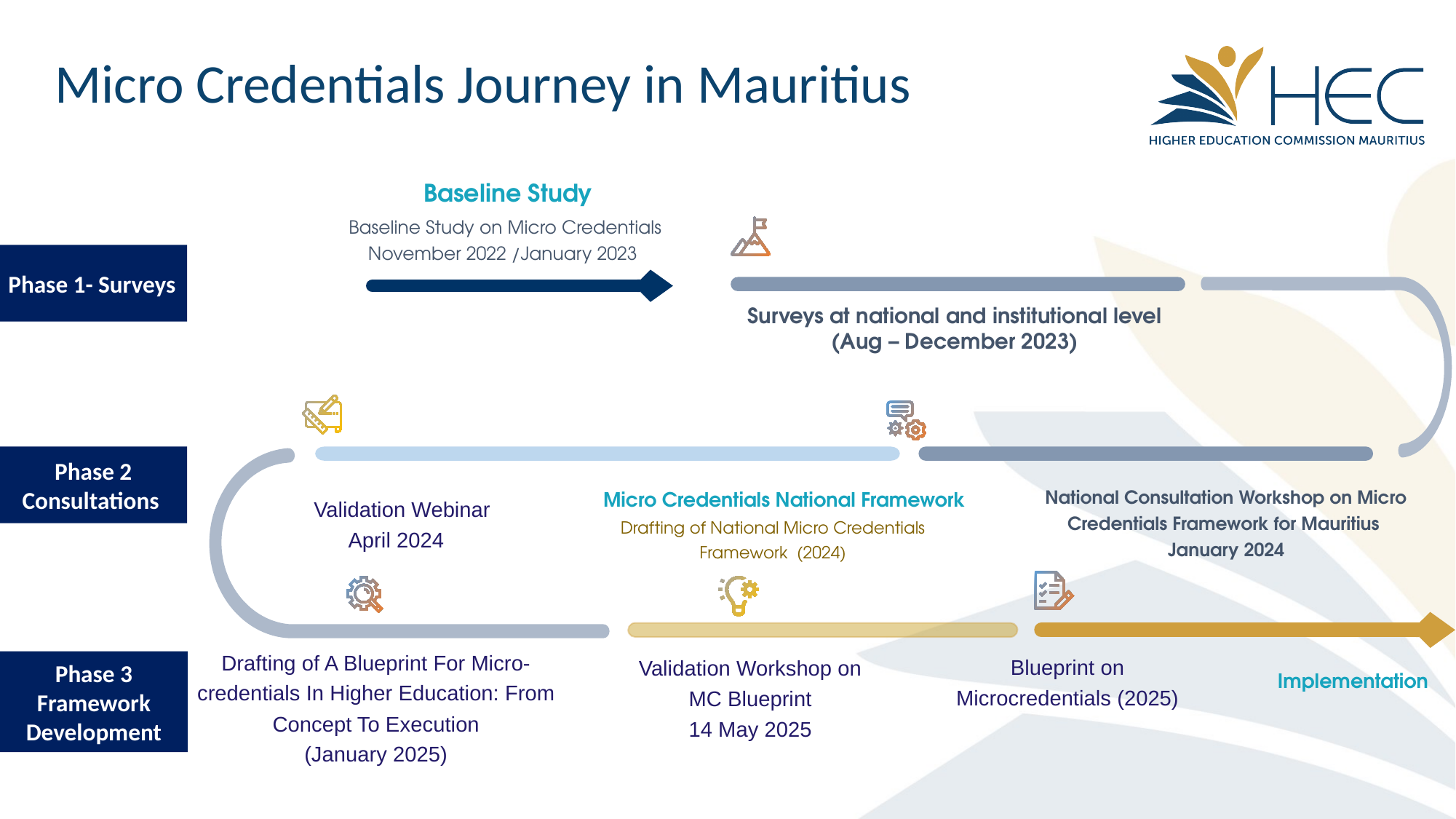

# Micro Credentials Journey in Mauritius
Baseline Study
Baseline Study on Micro Credentials
November 2022 /January 2023

Surveys at national and institutional level (Aug – December 2023)

Phase 1- Surveys

National Consultation Workshop on Micro Credentials Framework for Mauritius
January 2024
Micro Credentials National Framework
Drafting of National Micro Credentials Framework  (2024)
Validation Webinar
April 2024
Phase 2
Consultations

Blueprint on Microcredentials (2025)
Implementation

Validation Workshop on MC Blueprint
14 May 2025

Drafting of A Blueprint For Micro-credentials In Higher Education: From Concept To Execution
(January 2025)
Phase 3
Framework Development